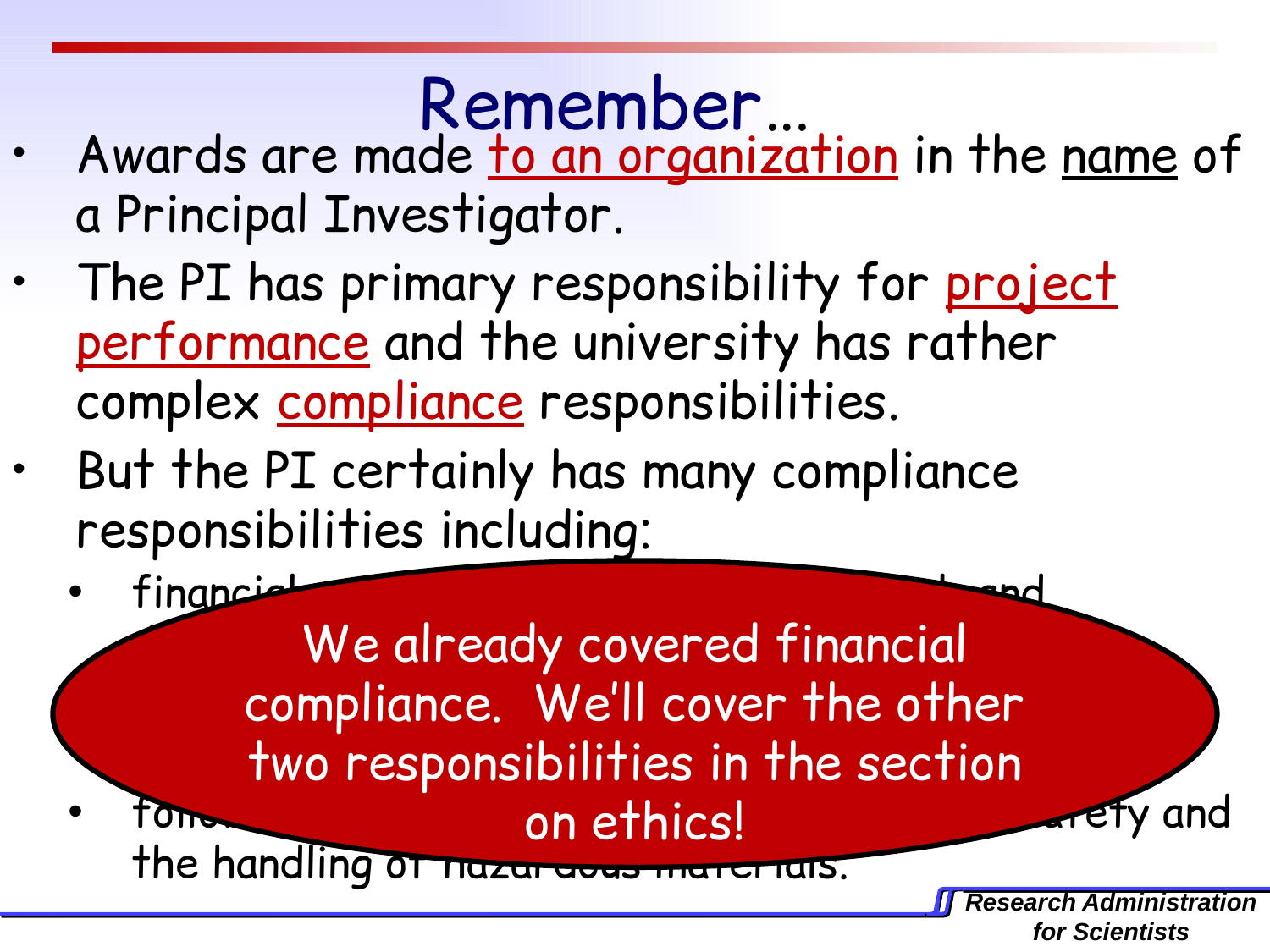

# Remember…
Awards are made to an organization in the name of a Principal Investigator.
The PI has primary responsibility for project performance and the university has rather complex compliance responsibilities.
But the PI certainly has many compliance responsibilities including:
financial compliance, account management, and determining the “allocability” of all expenditures,
maintaining high ethical standards in the conduct of research, and, where applicable,
following IRB protocol and standards for lab safety and the handling of hazardous materials.
We already covered financial compliance.  We’ll cover the other two responsibilities in the section on ethics!